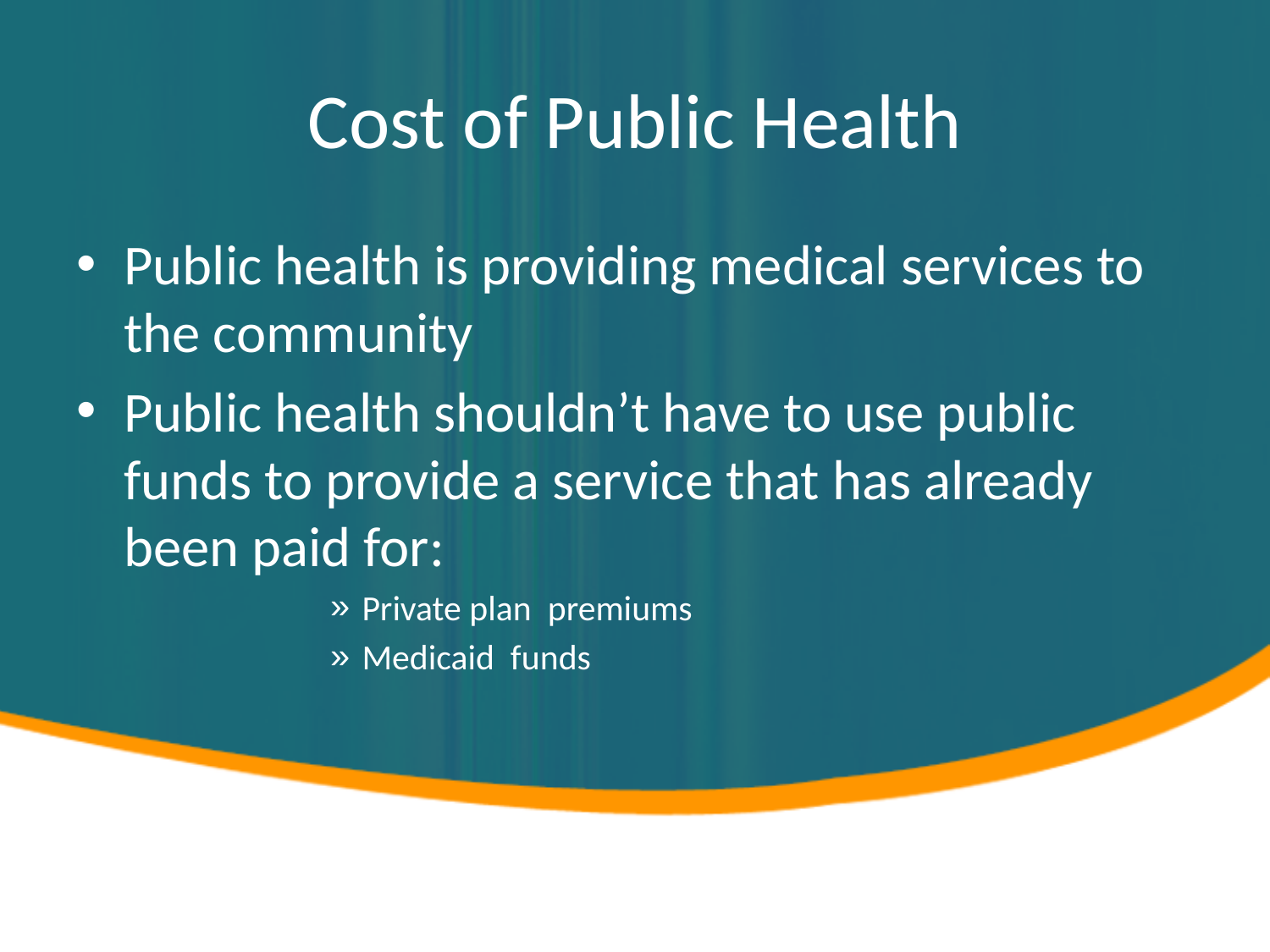

# Cost of Public Health
Public health is providing medical services to the community
Public health shouldn’t have to use public funds to provide a service that has already been paid for:
Private plan  premiums
Medicaid  funds